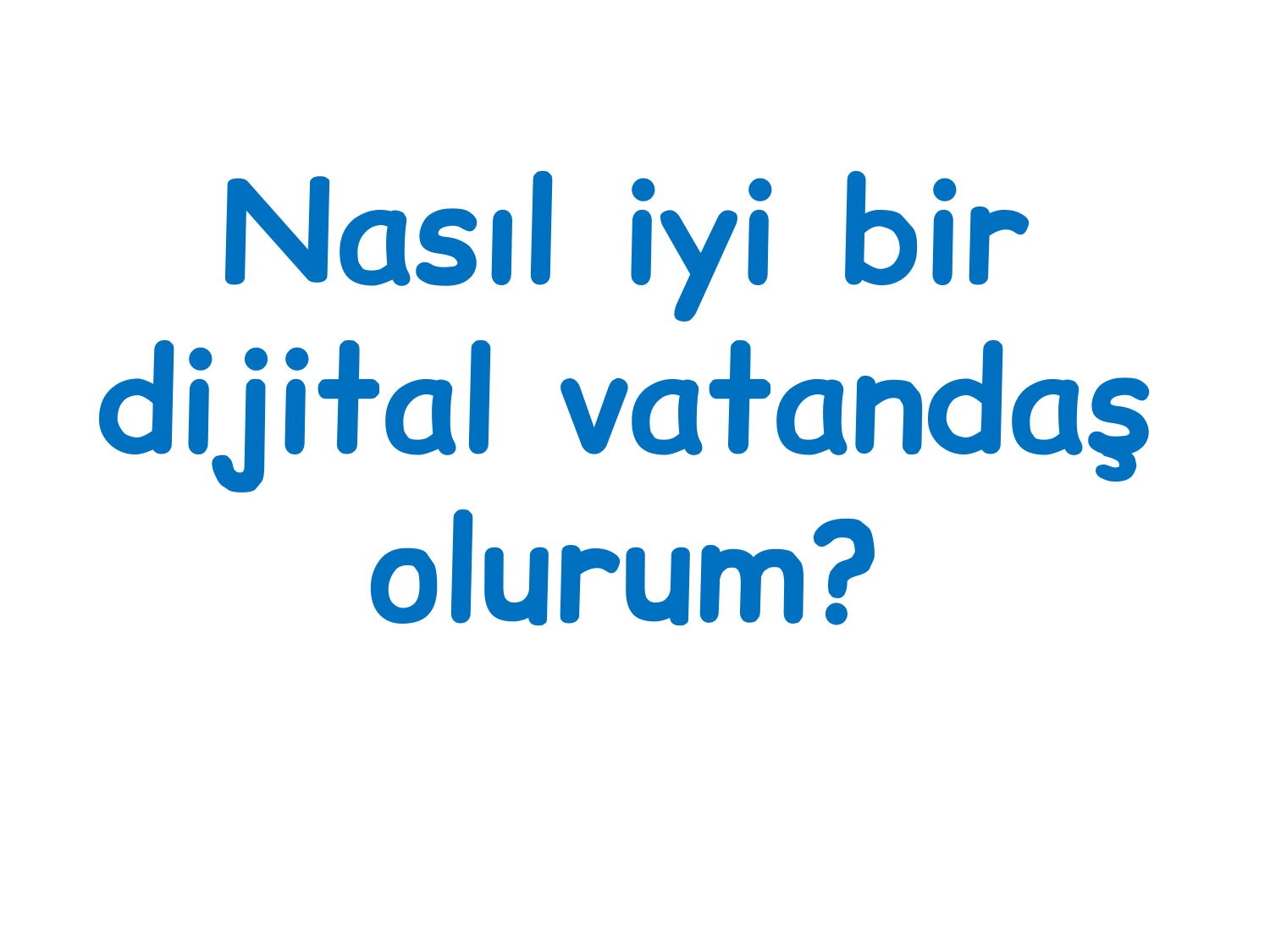

# Nasıl iyi bir dijital vatandaş olurum?